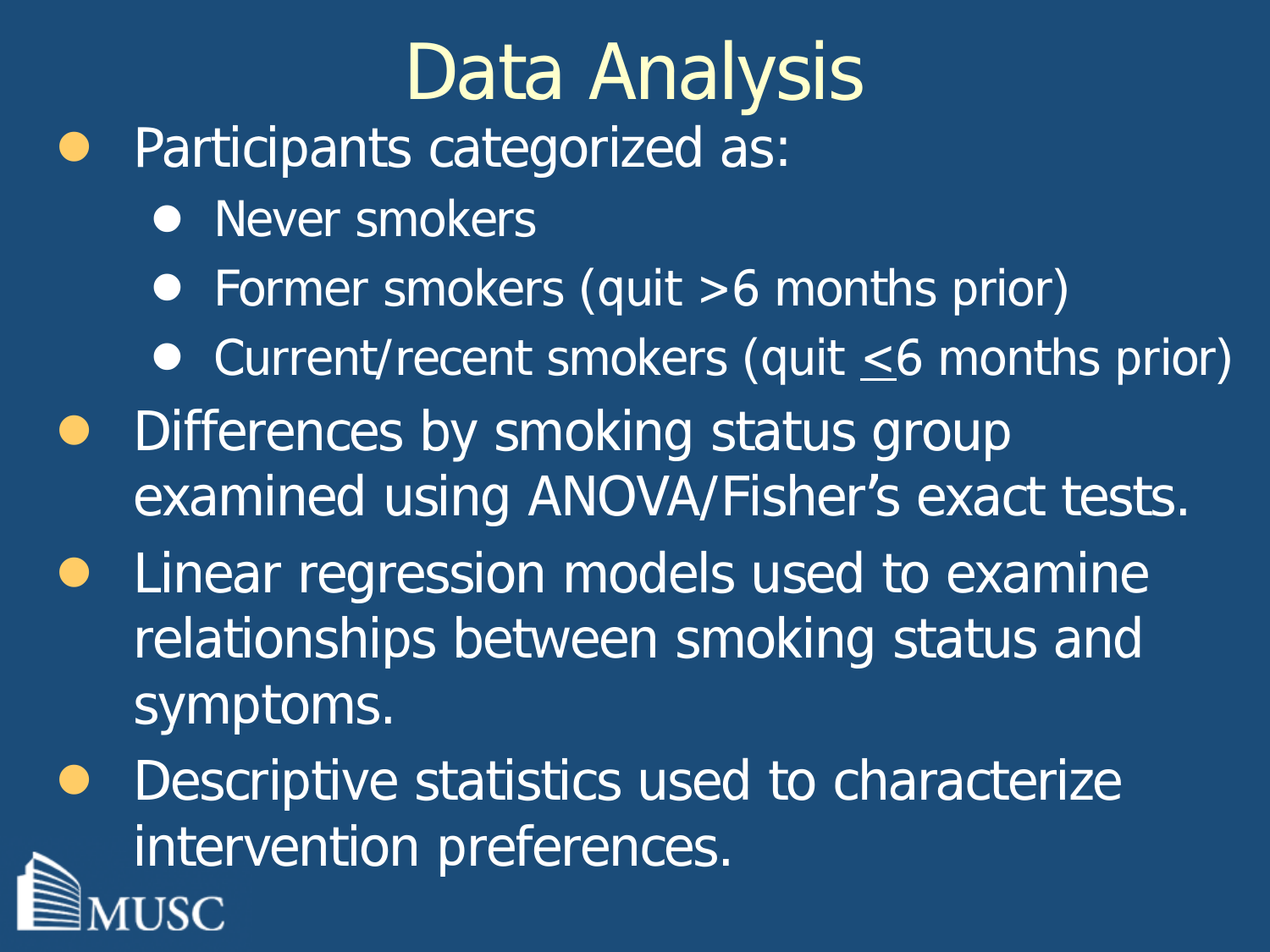

# Data Analysis
Participants categorized as:
Never smokers
Former smokers (quit >6 months prior)
Current/recent smokers (quit <6 months prior)
Differences by smoking status group examined using ANOVA/Fisher’s exact tests.
Linear regression models used to examine relationships between smoking status and symptoms.
Descriptive statistics used to characterize intervention preferences.